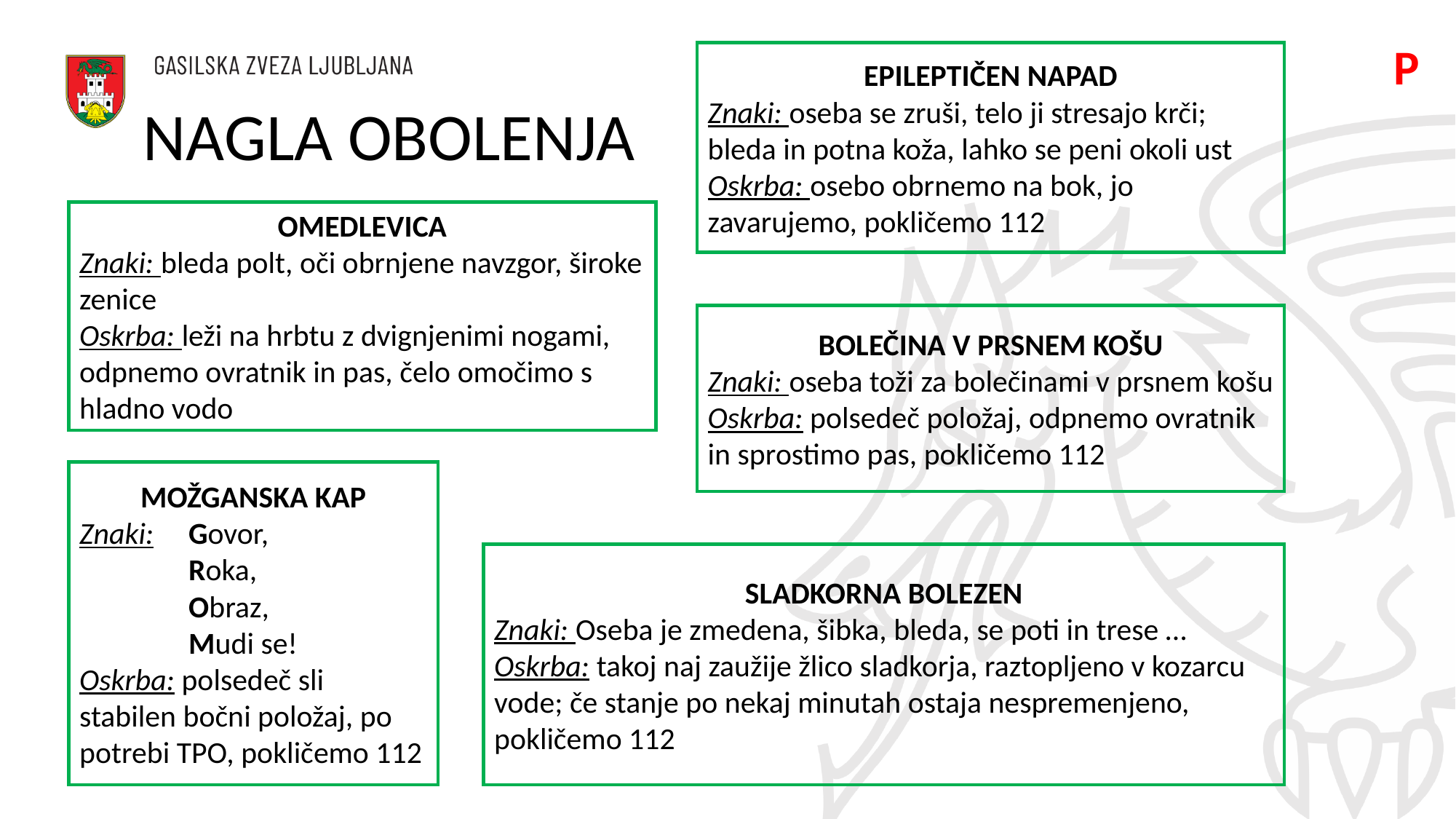

P
EPILEPTIČEN NAPAD
Znaki: oseba se zruši, telo ji stresajo krči; bleda in potna koža, lahko se peni okoli ust
Oskrba: osebo obrnemo na bok, jo zavarujemo, pokličemo 112
# NAGLA OBOLENJA
OMEDLEVICA
Znaki: bleda polt, oči obrnjene navzgor, široke zenice
Oskrba: leži na hrbtu z dvignjenimi nogami, odpnemo ovratnik in pas, čelo omočimo s hladno vodo
BOLEČINA V PRSNEM KOŠU
Znaki: oseba toži za bolečinami v prsnem košu
Oskrba: polsedeč položaj, odpnemo ovratnik in sprostimo pas, pokličemo 112
MOŽGANSKA KAP
Znaki: 	Govor,
	Roka,
	Obraz,
	Mudi se!
Oskrba: polsedeč sli stabilen bočni položaj, po potrebi TPO, pokličemo 112
SLADKORNA BOLEZEN
Znaki: Oseba je zmedena, šibka, bleda, se poti in trese …
Oskrba: takoj naj zaužije žlico sladkorja, raztopljeno v kozarcu vode; če stanje po nekaj minutah ostaja nespremenjeno, pokličemo 112